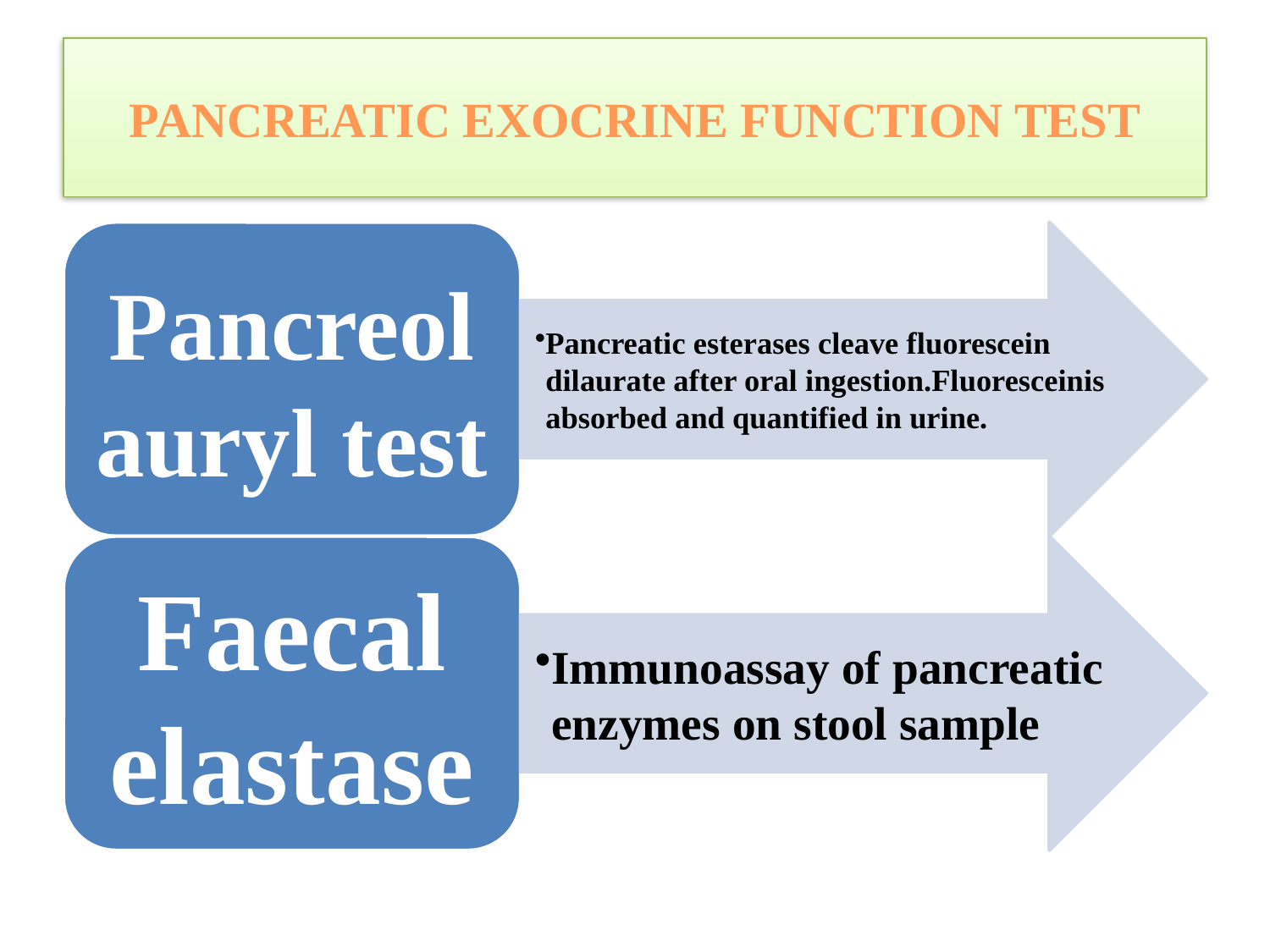

# PANCREATIC EXOCRINE FUNCTION TEST
Pancreolauryl test
Pancreatic esterases cleave fluorescein dilaurate after oral ingestion.Fluoresceinis absorbed and quantified in urine.
Immunoassay of pancreatic enzymes on stool sample